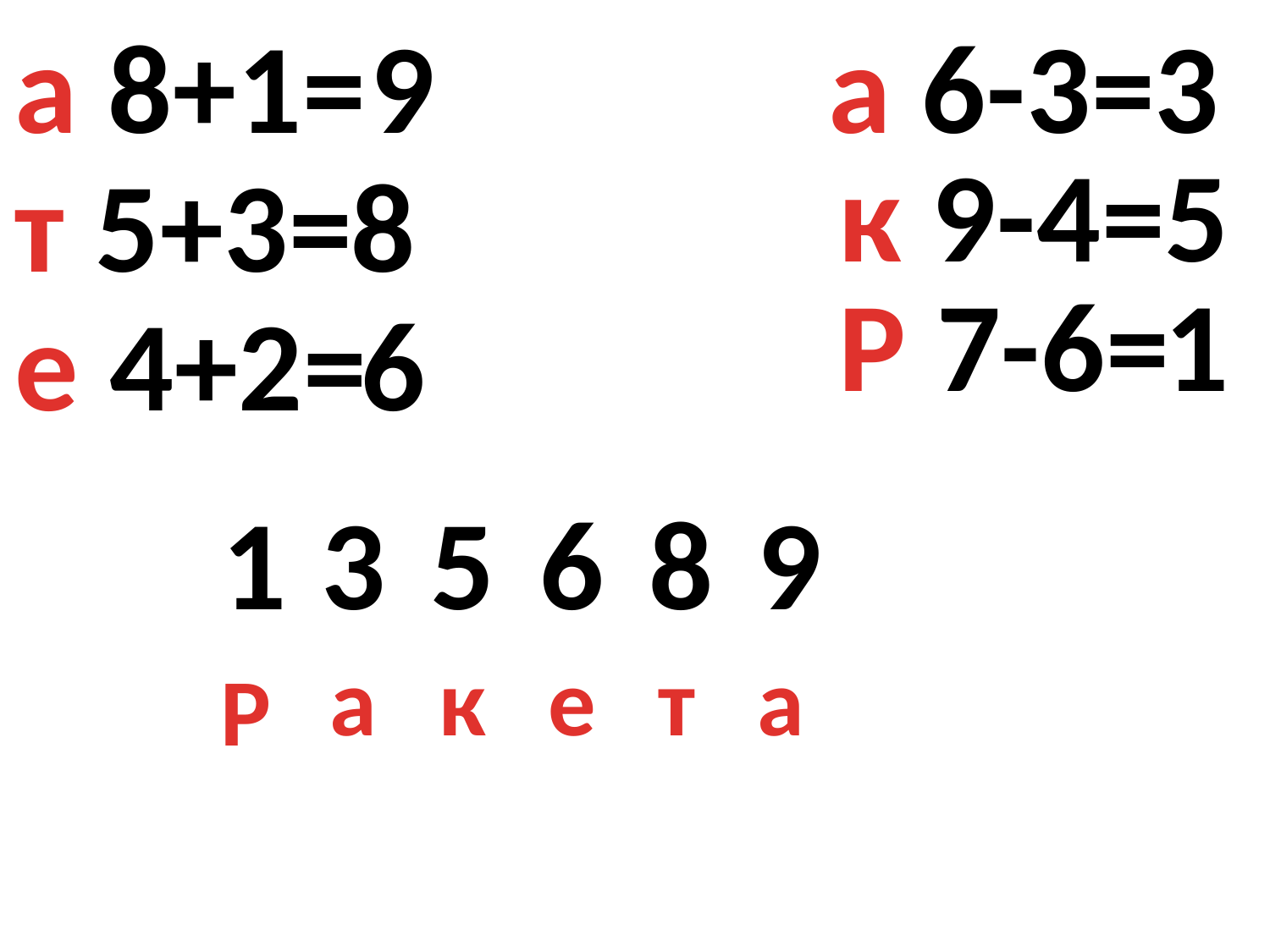

а 8+1=
9
а 6-3=
3
к 9-4=
5
т 5+3=
8

Р 7-6=
1
е 4+2=
6
1
3
5
6
8
9
а
к
е
т
а
Р